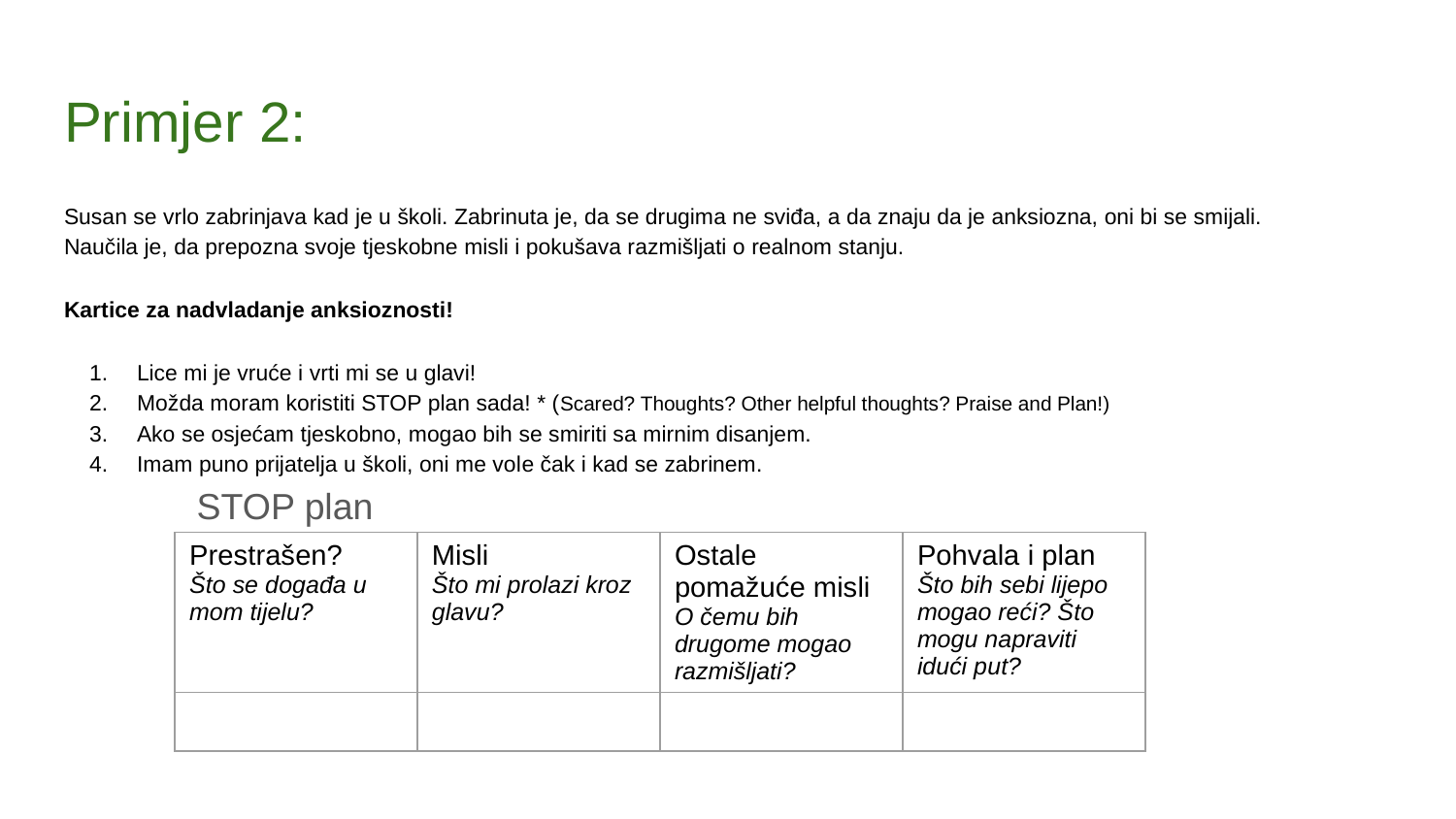

# Primjer 2:

Susan se vrlo zabrinjava kad je u školi. Zabrinuta je, da se drugima ne sviđa, a da znaju da je anksiozna, oni bi se smijali.
Naučila je, da prepozna svoje tjeskobne misli i pokušava razmišljati o realnom stanju.
Kartice za nadvladanje anksioznosti!
Lice mi je vruće i vrti mi se u glavi!
Možda moram koristiti STOP plan sada! * (Scared? Thoughts? Other helpful thoughts? Praise and Plan!)
Ako se osjećam tjeskobno, mogao bih se smiriti sa mirnim disanjem.
Imam puno prijatelja u školi, oni me vole čak i kad se zabrinem.
             STOP plan

| Prestrašen? Što se događa u mom tijelu? | Misli Što mi prolazi kroz glavu? | Ostale pomažuće misli O čemu bih drugome mogao razmišljati? | Pohvala i plan Što bih sebi lijepo mogao reći? Što mogu napraviti idući put? |
| --- | --- | --- | --- |
|  |  |  |  |